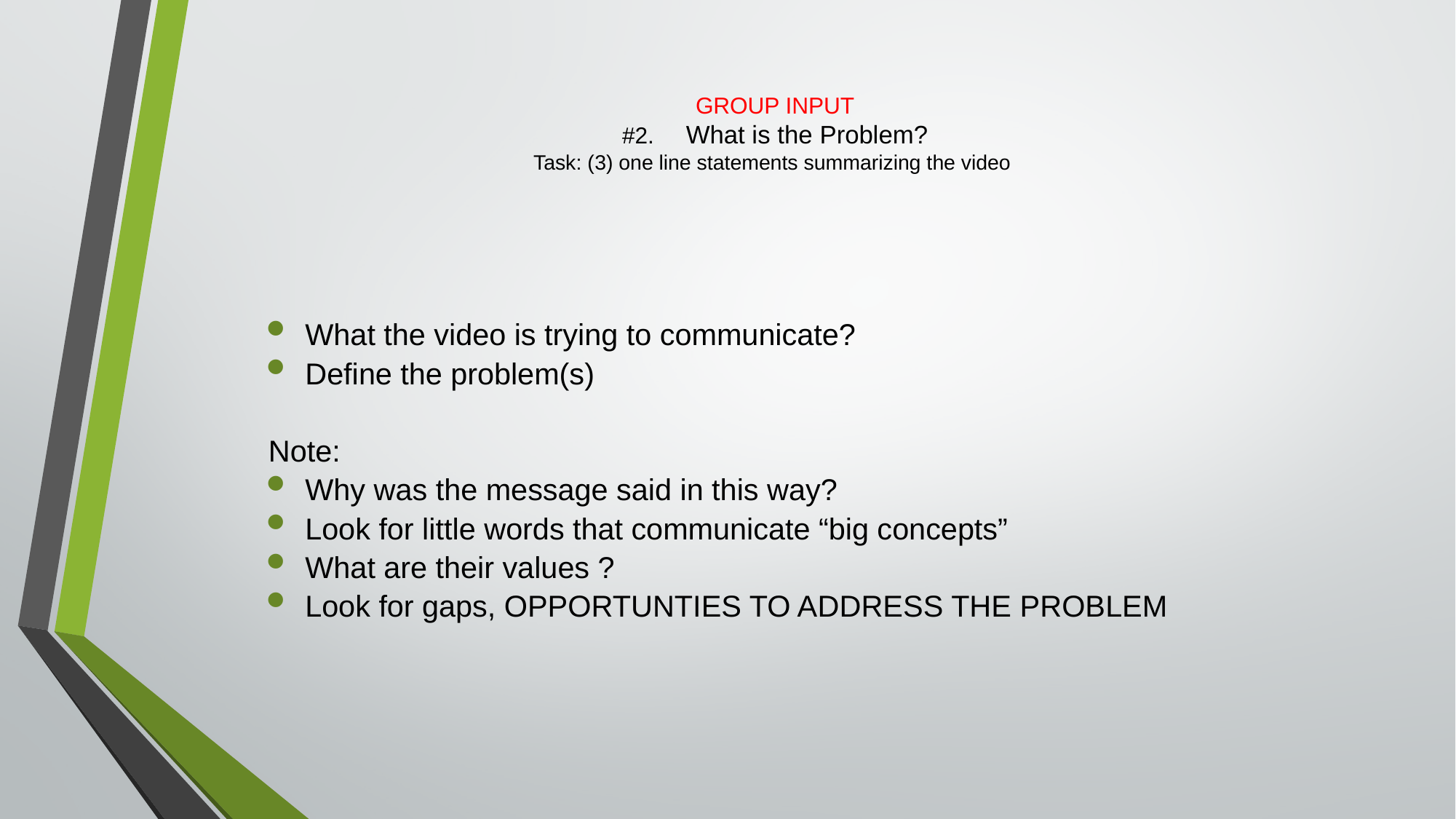

# GROUP INPUT #2.     What is the Problem? Task: (3) one line statements summarizing the video

What the video is trying to communicate?
Define the problem(s)

Note:
Why was the message said in this way?
Look for little words that communicate “big concepts”
What are their values ?
Look for gaps, OPPORTUNTIES TO ADDRESS THE PROBLEM